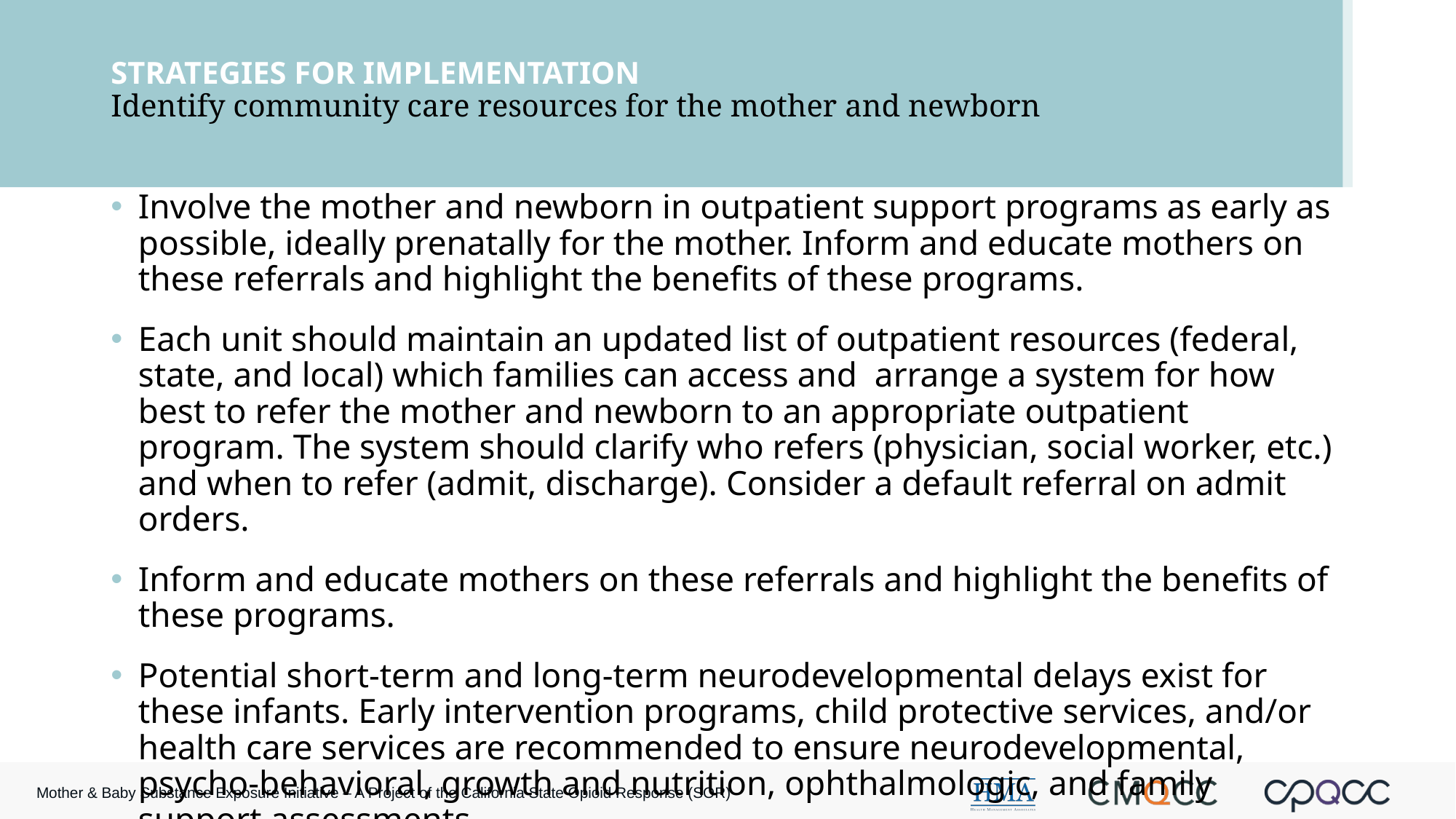

# STRATEGIES FOR IMPLEMENTATION Identify community care resources for the mother and newborn
Involve the mother and newborn in outpatient support programs as early as possible, ideally prenatally for the mother. Inform and educate mothers on these referrals and highlight the benefits of these programs.
Each unit should maintain an updated list of outpatient resources (federal, state, and local) which families can access and  arrange a system for how best to refer the mother and newborn to an appropriate outpatient program. The system should clarify who refers (physician, social worker, etc.) and when to refer (admit, discharge). Consider a default referral on admit orders.
Inform and educate mothers on these referrals and highlight the benefits of these programs.
Potential short-term and long-term neurodevelopmental delays exist for these infants. Early intervention programs, child protective services, and/or health care services are recommended to ensure neurodevelopmental, psycho-behavioral, growth and nutrition, ophthalmologic, and family support assessments.